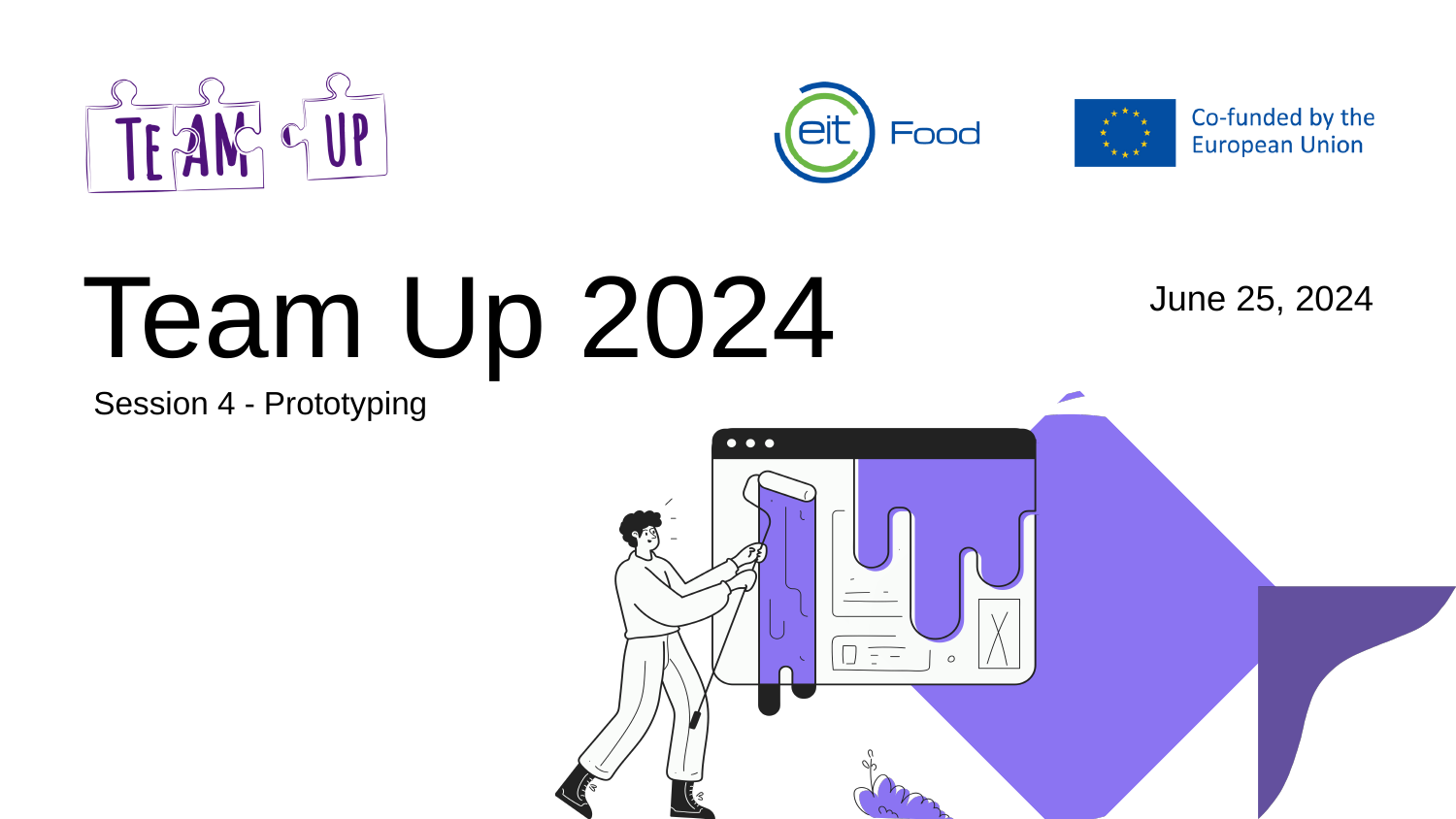

Team Up 2024
June 25, 2024
Session 4 - Prototyping